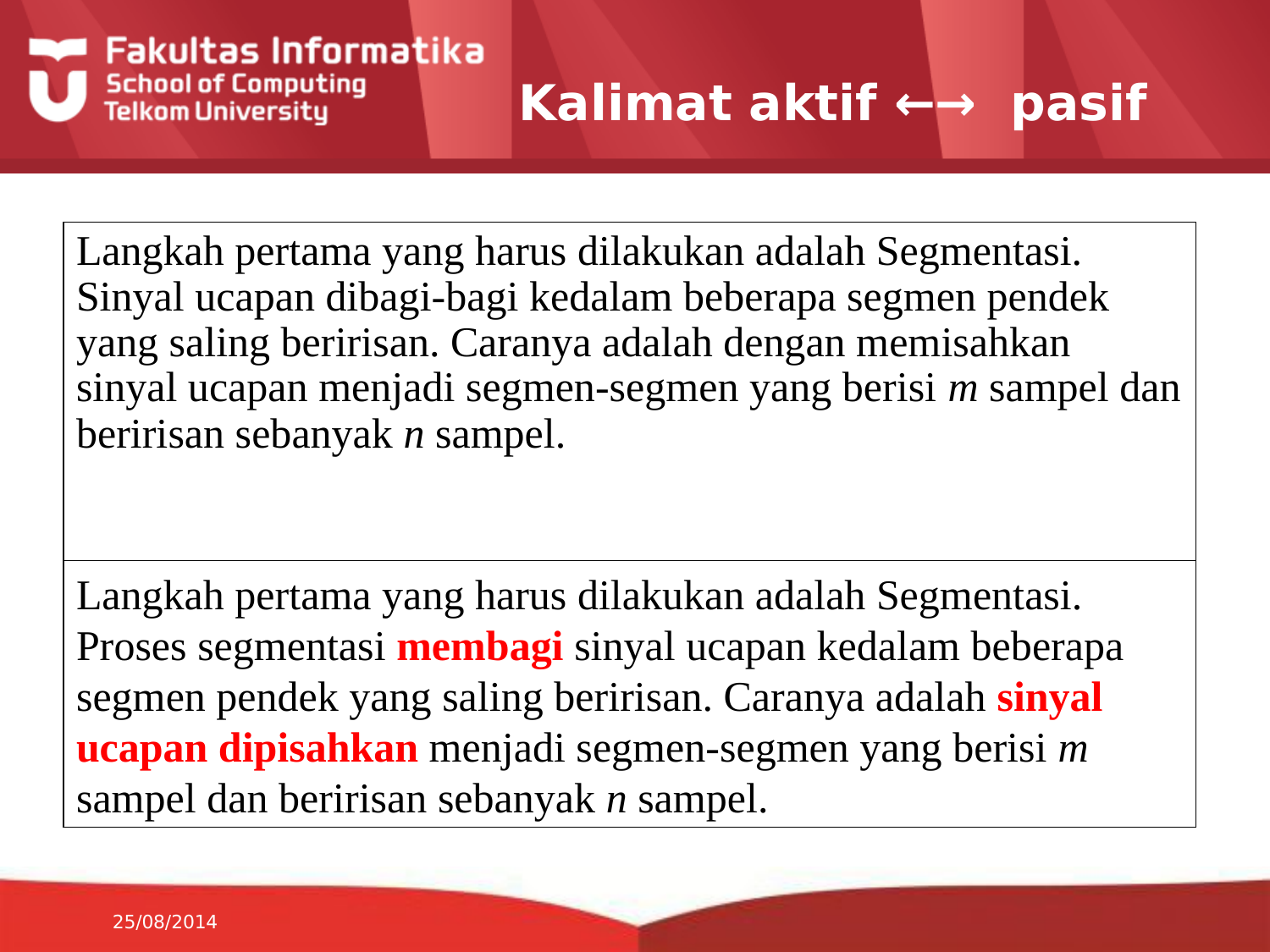

# Kalimat aktif ←→  pasif
Langkah pertama yang harus dilakukan adalah Segmentasi. Sinyal ucapan dibagi-bagi kedalam beberapa segmen pendek yang saling beririsan. Caranya adalah dengan memisahkan sinyal ucapan menjadi segmen-segmen yang berisi m sampel dan beririsan sebanyak n sampel.
Langkah pertama yang harus dilakukan adalah Segmentasi. Proses segmentasi membagi sinyal ucapan kedalam beberapa segmen pendek yang saling beririsan. Caranya adalah sinyal ucapan dipisahkan menjadi segmen-segmen yang berisi m sampel dan beririsan sebanyak n sampel.

25/08/2014